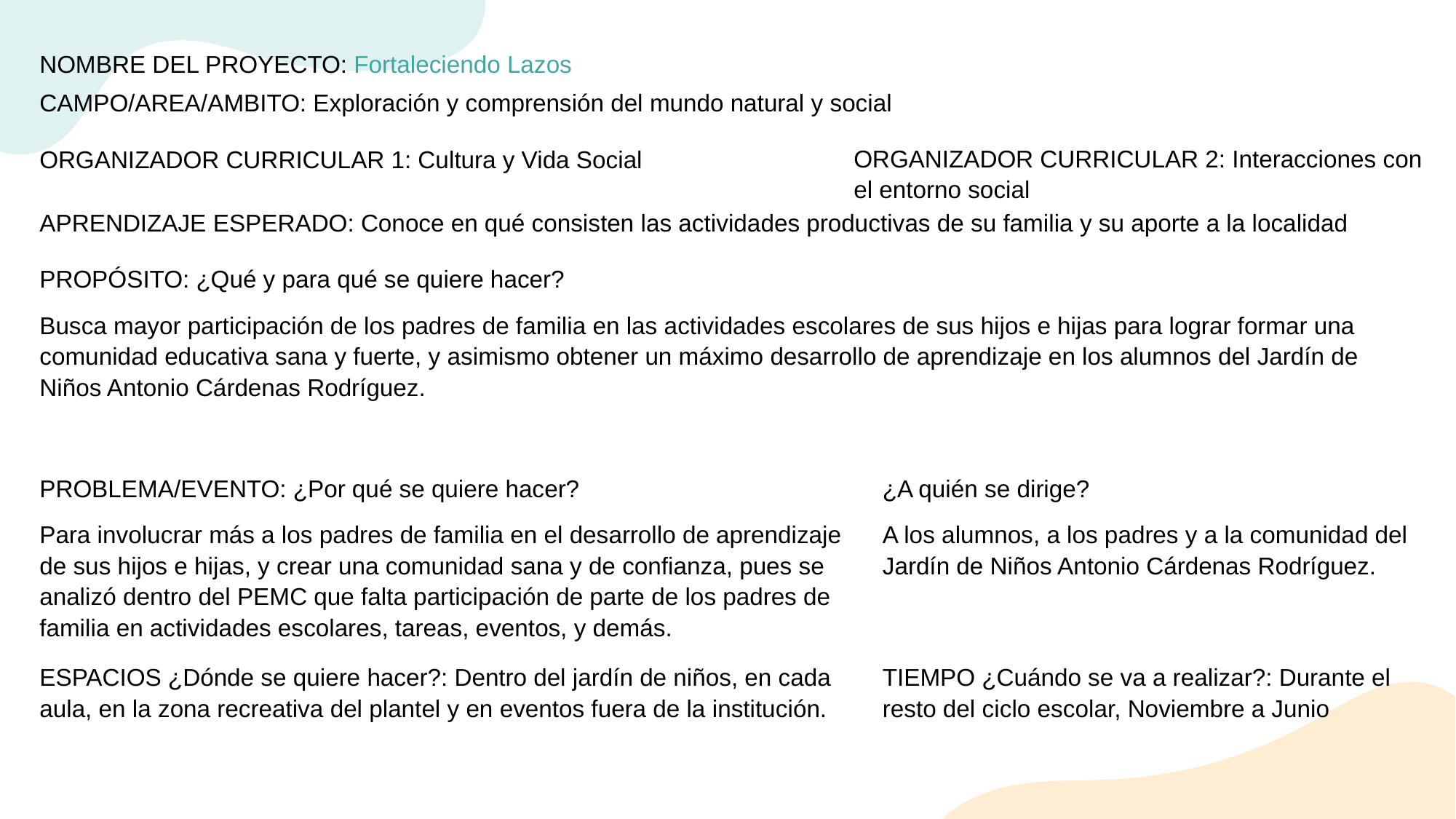

| NOMBRE DEL PROYECTO: Fortaleciendo Lazos |  |  |
| --- | --- | --- |
| CAMPO/AREA/AMBITO: Exploración y comprensión del mundo natural y social |  |  |
| ORGANIZADOR CURRICULAR 1: Cultura y Vida Social | ORGANIZADOR CURRICULAR 2: Interacciones con el entorno social |  |
| APRENDIZAJE ESPERADO: Conoce en qué consisten las actividades productivas de su familia y su aporte a la localidad |  |  |
| PROPÓSITO: ¿Qué y para qué se quiere hacer? Busca mayor participación de los padres de familia en las actividades escolares de sus hijos e hijas para lograr formar una comunidad educativa sana y fuerte, y asimismo obtener un máximo desarrollo de aprendizaje en los alumnos del Jardín de Niños Antonio Cárdenas Rodríguez. |  |  |
| PROBLEMA/EVENTO: ¿Por qué se quiere hacer? Para involucrar más a los padres de familia en el desarrollo de aprendizaje de sus hijos e hijas, y crear una comunidad sana y de confianza, pues se analizó dentro del PEMC que falta participación de parte de los padres de familia en actividades escolares, tareas, eventos, y demás. |  | ¿A quién se dirige? A los alumnos, a los padres y a la comunidad del Jardín de Niños Antonio Cárdenas Rodríguez. |
| ESPACIOS ¿Dónde se quiere hacer?: Dentro del jardín de niños, en cada aula, en la zona recreativa del plantel y en eventos fuera de la institución. |  | TIEMPO ¿Cuándo se va a realizar?: Durante el resto del ciclo escolar, Noviembre a Junio |